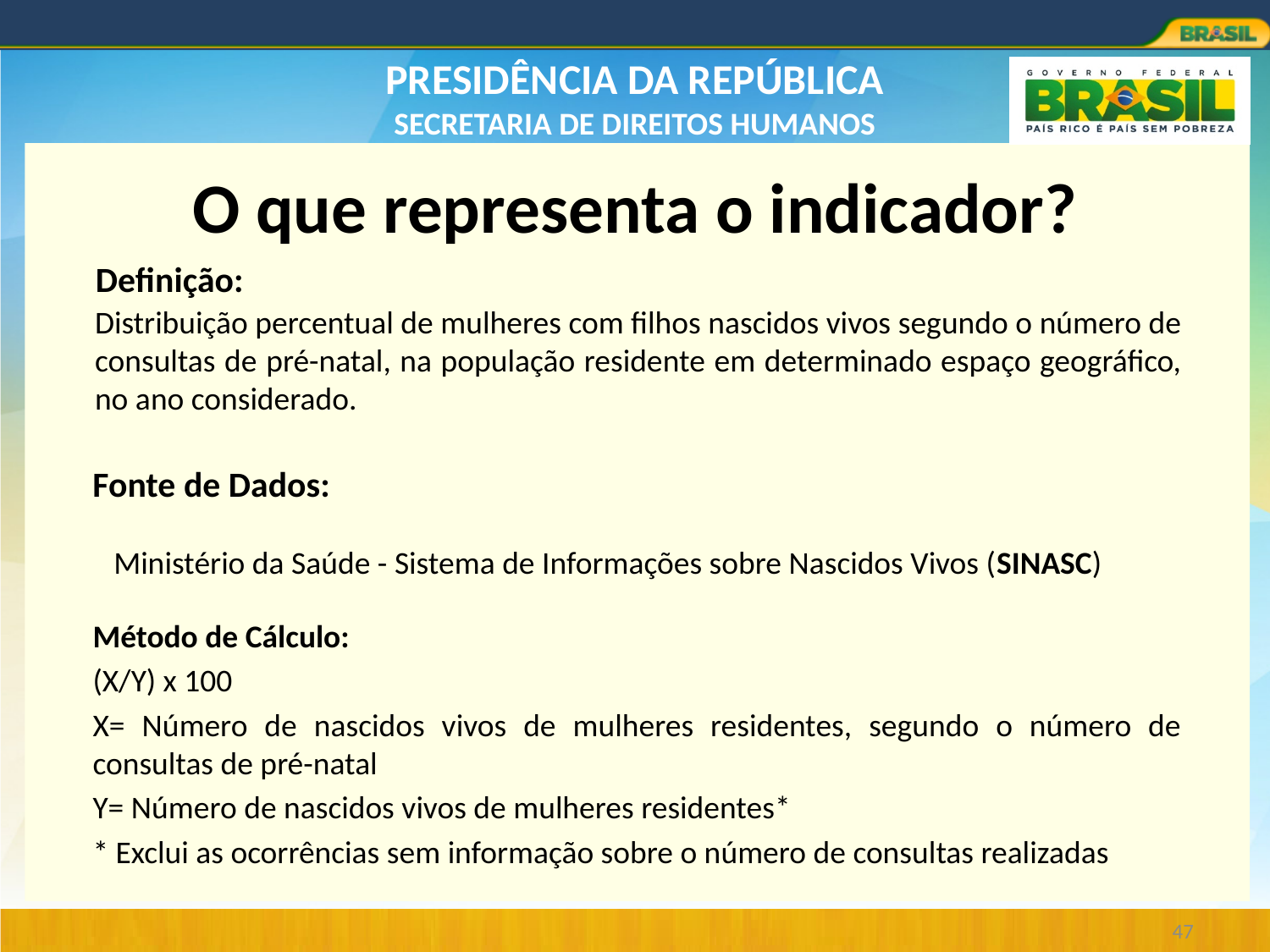

# O que representa o indicador?
Definição:
Distribuição percentual de mulheres com filhos nascidos vivos segundo o número de consultas de pré-natal, na população residente em determinado espaço geográfico, no ano considerado.
Fonte de Dados:

Ministério da Saúde - Sistema de Informações sobre Nascidos Vivos (SINASC)
Método de Cálculo:
(X/Y) x 100
X= Número de nascidos vivos de mulheres residentes, segundo o número de consultas de pré-natal
Y= Número de nascidos vivos de mulheres residentes*
* Exclui as ocorrências sem informação sobre o número de consultas realizadas
47